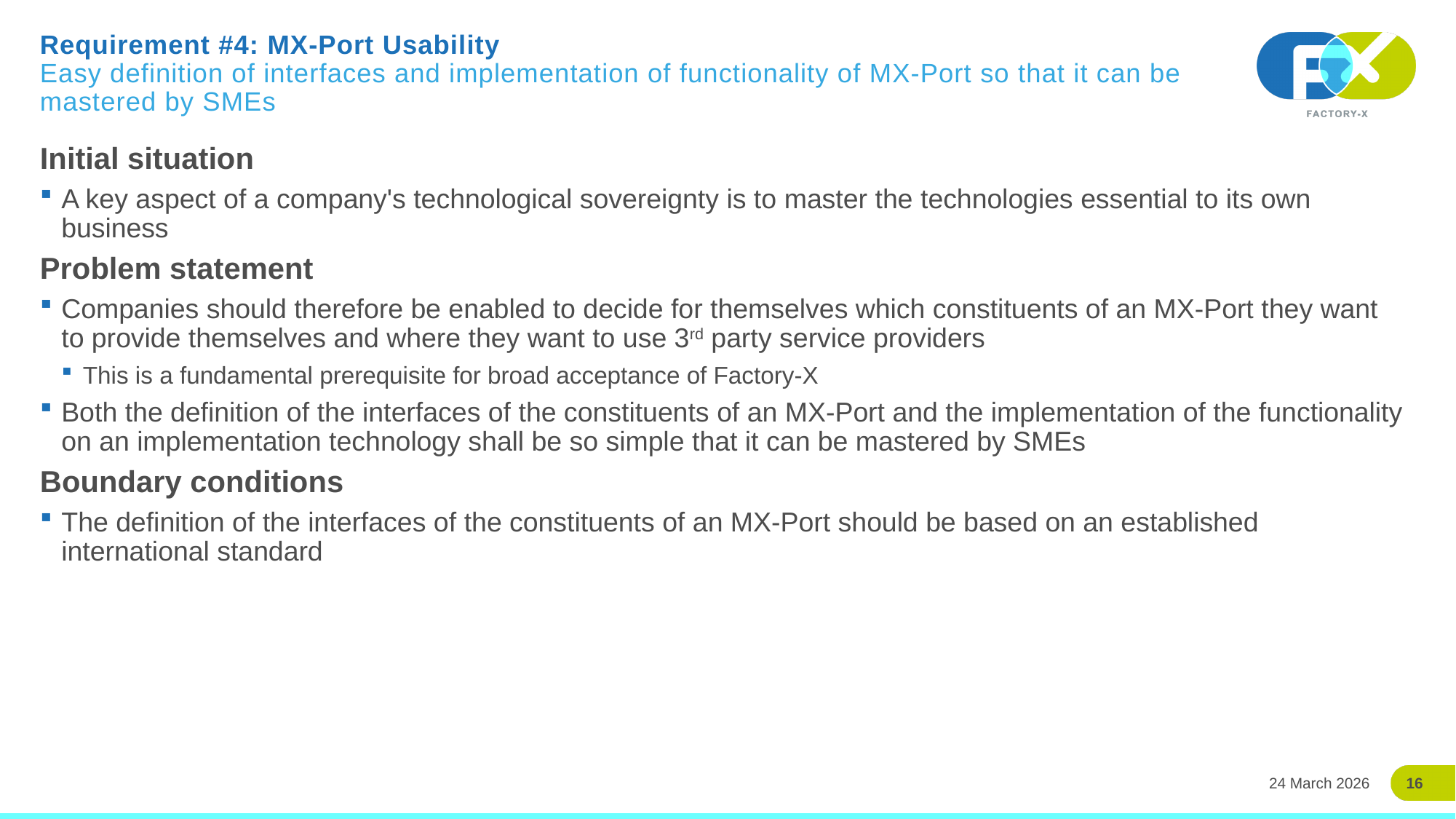

# Requirement #4: MX-Port Usability Easy definition of interfaces and implementation of functionality of MX-Port so that it can be mastered by SMEs
Initial situation
A key aspect of a company's technological sovereignty is to master the technologies essential to its own business
Problem statement
Companies should therefore be enabled to decide for themselves which constituents of an MX-Port they want to provide themselves and where they want to use 3rd party service providers
This is a fundamental prerequisite for broad acceptance of Factory-X
Both the definition of the interfaces of the constituents of an MX-Port and the implementation of the functionality on an implementation technology shall be so simple that it can be mastered by SMEs
Boundary conditions
The definition of the interfaces of the constituents of an MX-Port should be based on an established international standard
16
24 March 2026